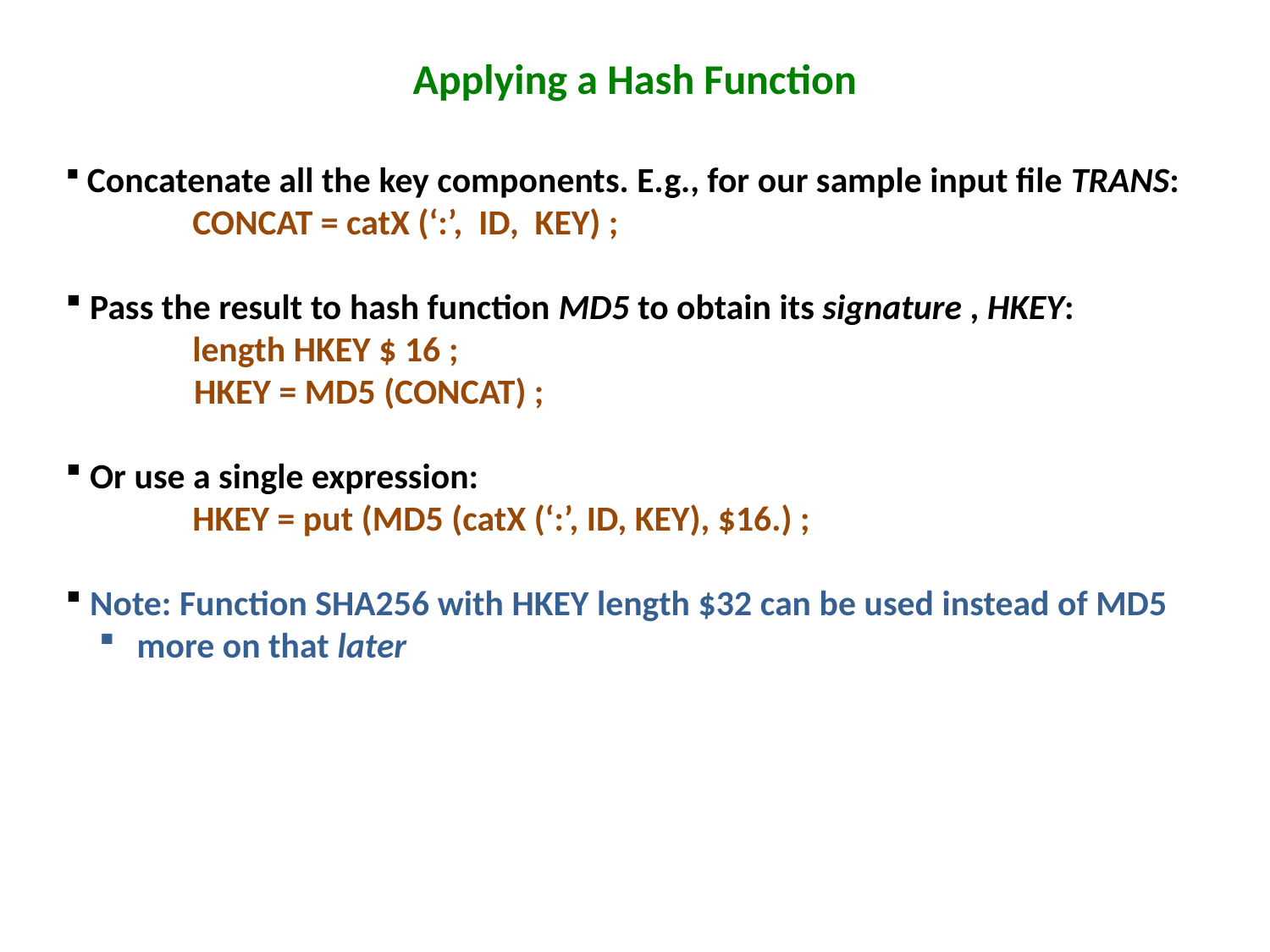

# Applying a Hash Function
 Concatenate all the key components. E.g., for our sample input file TRANS:
	CONCAT = catX (‘:’,  ID,  KEY) ;

 Pass the result to hash function MD5 to obtain its signature , HKEY:
	length HKEY $ 16 ;
                HKEY = MD5 (CONCAT) ;

 Or use a single expression:
	HKEY = put (MD5 (catX (‘:’, ID, KEY), $16.) ;

 Note: Function SHA256 with HKEY length $32 can be used instead of MD5
 more on that later